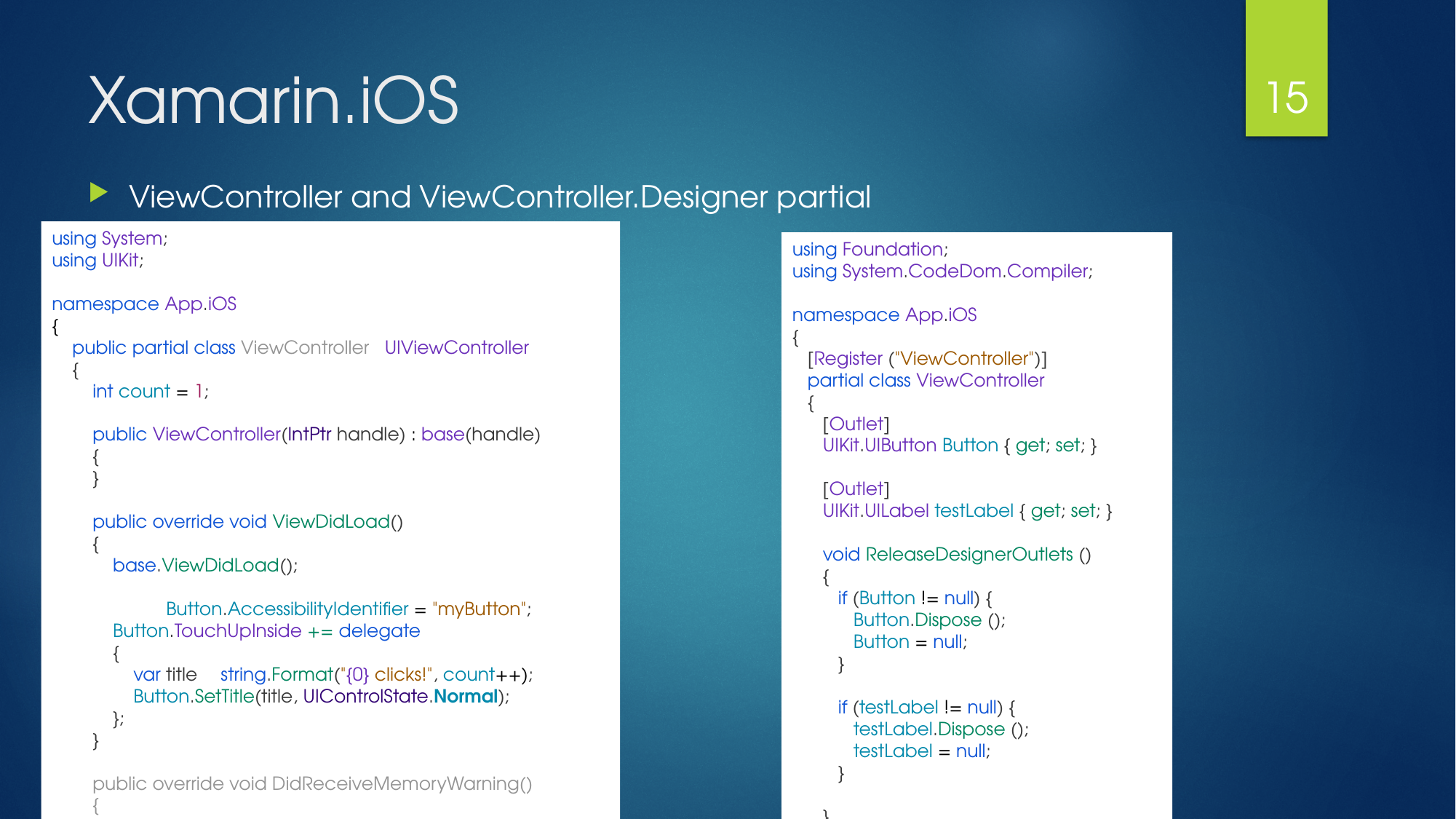

15
# Xamarin.iOS
ViewController and ViewController.Designer partial
using System;
using UIKit;
namespace App.iOS
{
    public partial class ViewController : UIViewController
    {
        int count = 1;
        public ViewController(IntPtr handle) : base(handle)
        {
        }
        public override void ViewDidLoad()
        {
            base.ViewDidLoad();
	 Button.AccessibilityIdentifier = "myButton";
            Button.TouchUpInside += delegate
            {
                var title = string.Format("{0} clicks!", count++);
                Button.SetTitle(title, UIControlState.Normal);
            };
        }
        public override void DidReceiveMemoryWarning()
        {
            base.DidReceiveMemoryWarning();
         }
    }
}
using Foundation;
using System.CodeDom.Compiler;
namespace App.iOS
{
   [Register ("ViewController")]
   partial class ViewController
   {
      [Outlet]
      UIKit.UIButton Button { get; set; }
      [Outlet]
      UIKit.UILabel testLabel { get; set; }
      void ReleaseDesignerOutlets ()
      {
         if (Button != null) {
            Button.Dispose ();
            Button = null;
         }
         if (testLabel != null) {
            testLabel.Dispose ();
            testLabel = null;
         }
      }
   }
}